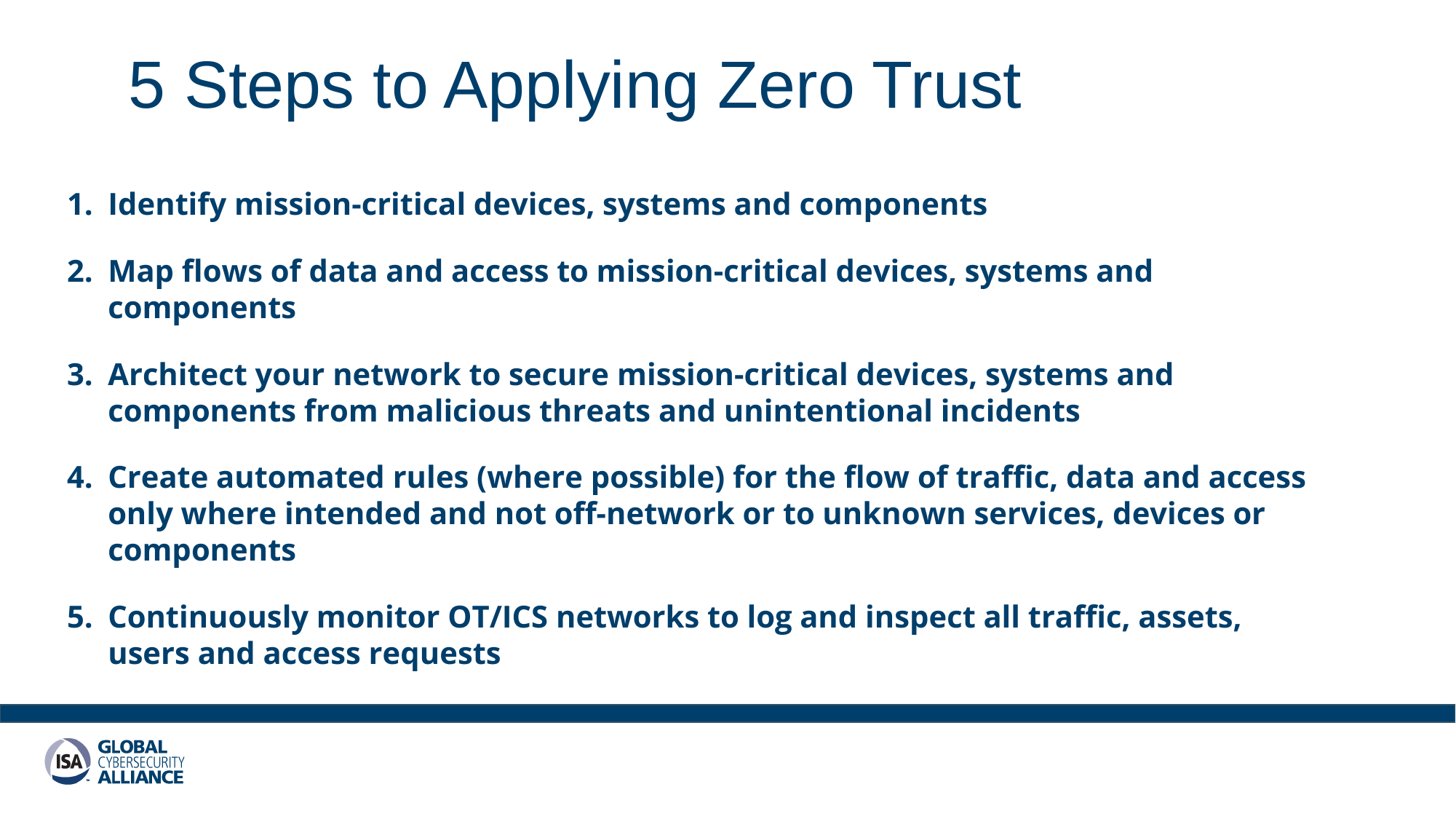

# 5 Steps to Applying Zero Trust
Identify mission-critical devices, systems and components
Map flows of data and access to mission-critical devices, systems and components
Architect your network to secure mission-critical devices, systems and components from malicious threats and unintentional incidents
Create automated rules (where possible) for the flow of traffic, data and access only where intended and not off-network or to unknown services, devices or components
Continuously monitor OT/ICS networks to log and inspect all traffic, assets, users and access requests